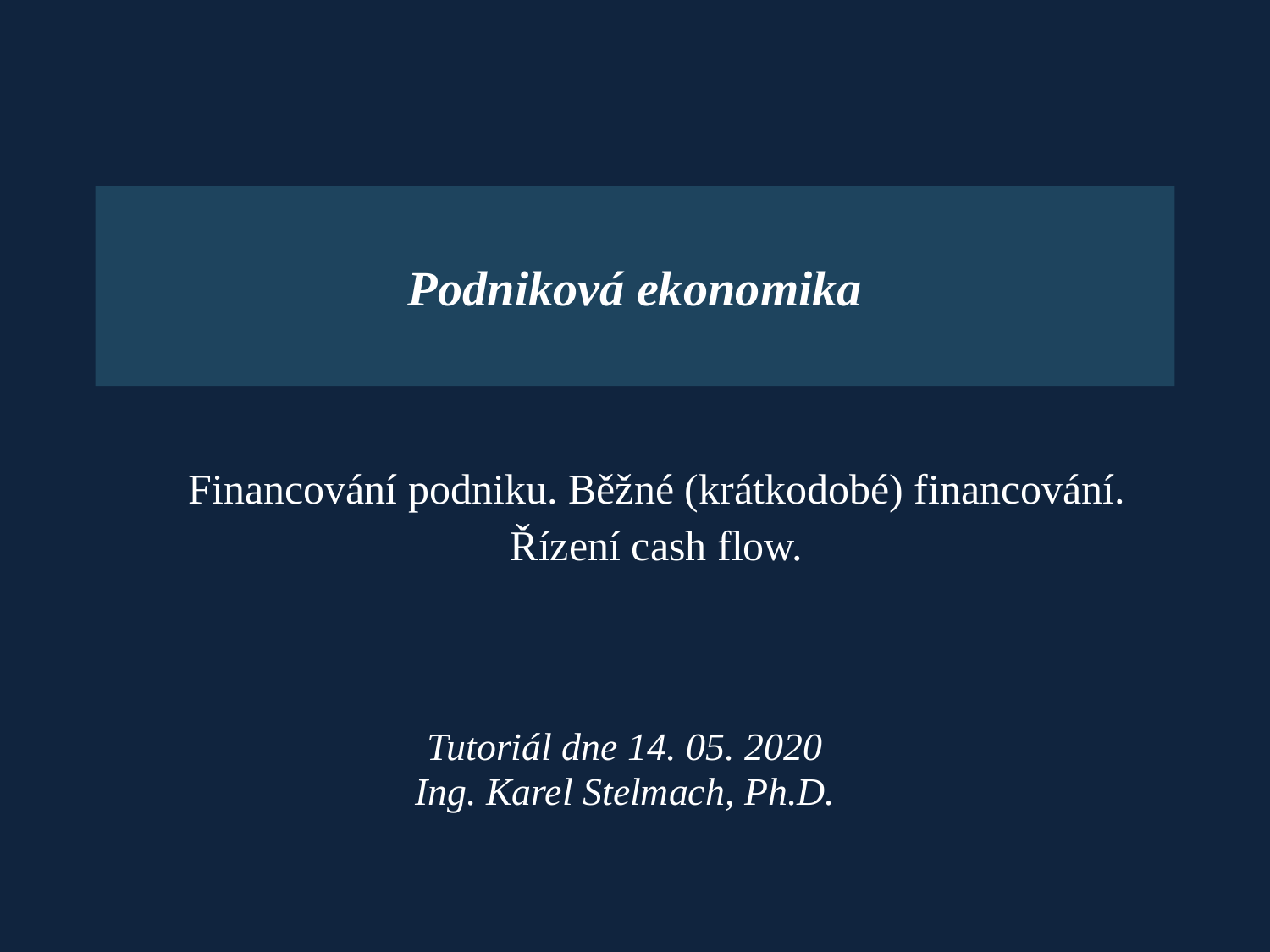

Podniková ekonomika
	Financování podniku. Běžné (krátkodobé) financování. Řízení cash flow.

Tutoriál dne 14. 05. 2020
Ing. Karel Stelmach, Ph.D.